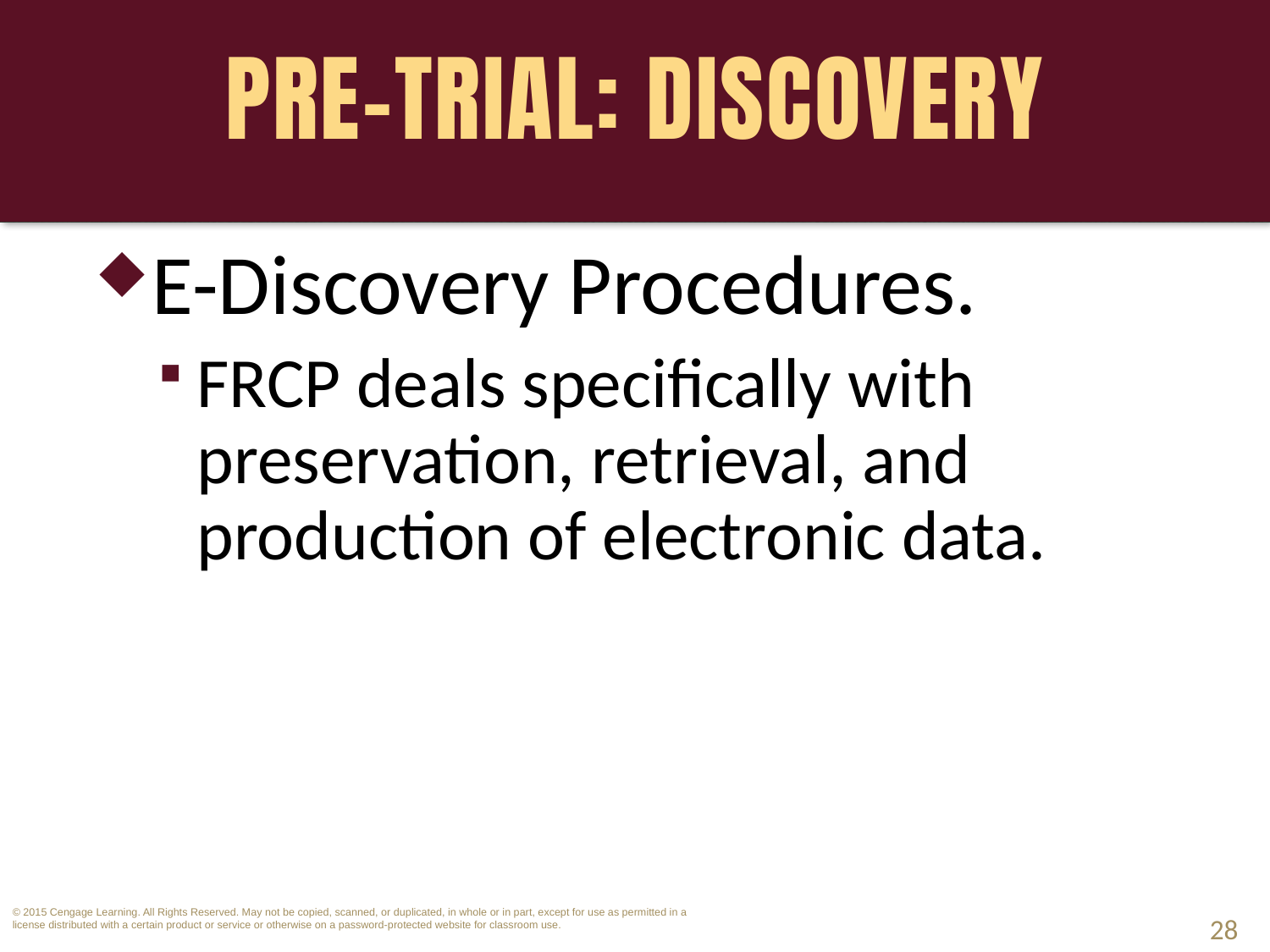

# Pre-Trial: Discovery
E-Discovery Procedures.
FRCP deals specifically with preservation, retrieval, and production of electronic data.

28